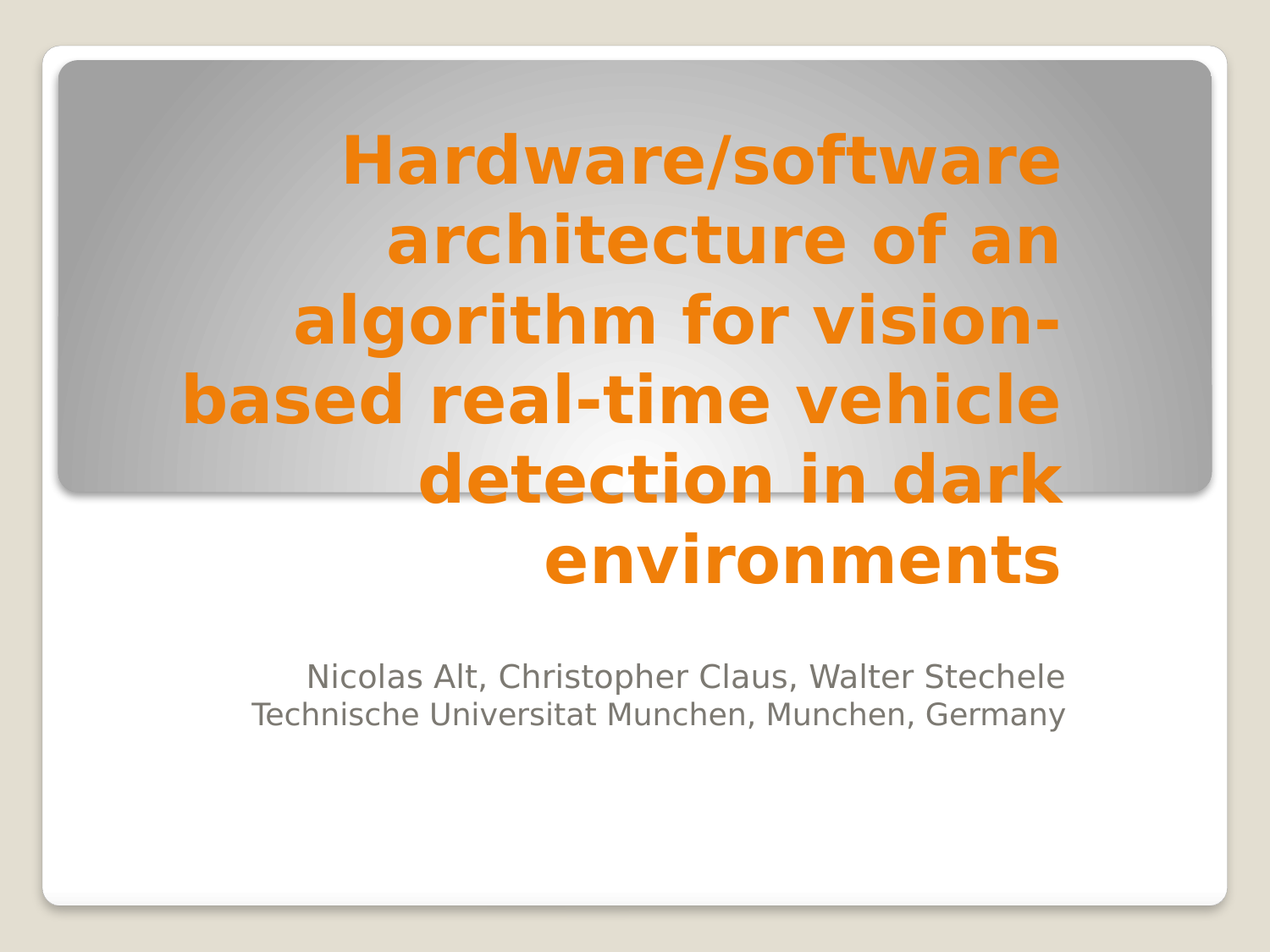

# Hardware/software architecture of an algorithm for vision-based real-time vehicle detection in dark environments
Nicolas Alt, Christopher Claus, Walter Stechele Technische Universitat Munchen, Munchen, Germany